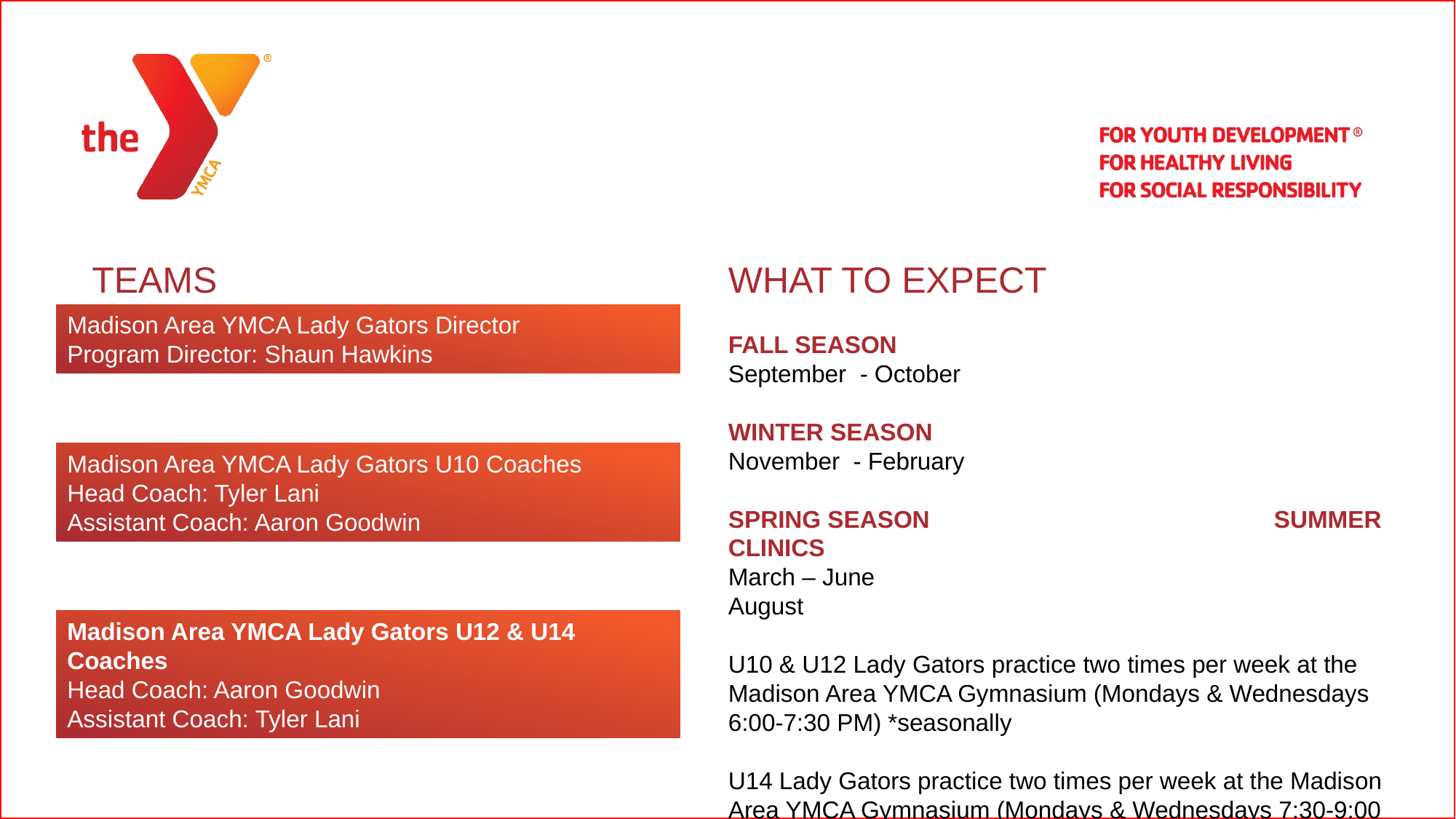

|  |
| --- |
TEAMS
WHAT TO EXPECT

FALL SEASON
September  - October

WINTER SEASON
November  - February

SPRING SEASON 				SUMMER CLINICS
March – June					August

U10 & U12 Lady Gators practice two times per week at the Madison Area YMCA Gymnasium (Mondays & Wednesdays
6:00-7:30 PM) *seasonally

U14 Lady Gators practice two times per week at the Madison Area YMCA Gymnasium (Mondays & Wednesdays 7:30-9:00 PM) *seasonally

Madison Area YMCA Lady Gators Director
Program Director: Shaun Hawkins
Madison Area YMCA Lady Gators U10 Coaches
Head Coach: Tyler Lani
Assistant Coach: Aaron Goodwin
Madison Area YMCA Lady Gators U12 & U14 Coaches
Head Coach: Aaron Goodwin
Assistant Coach: Tyler Lani